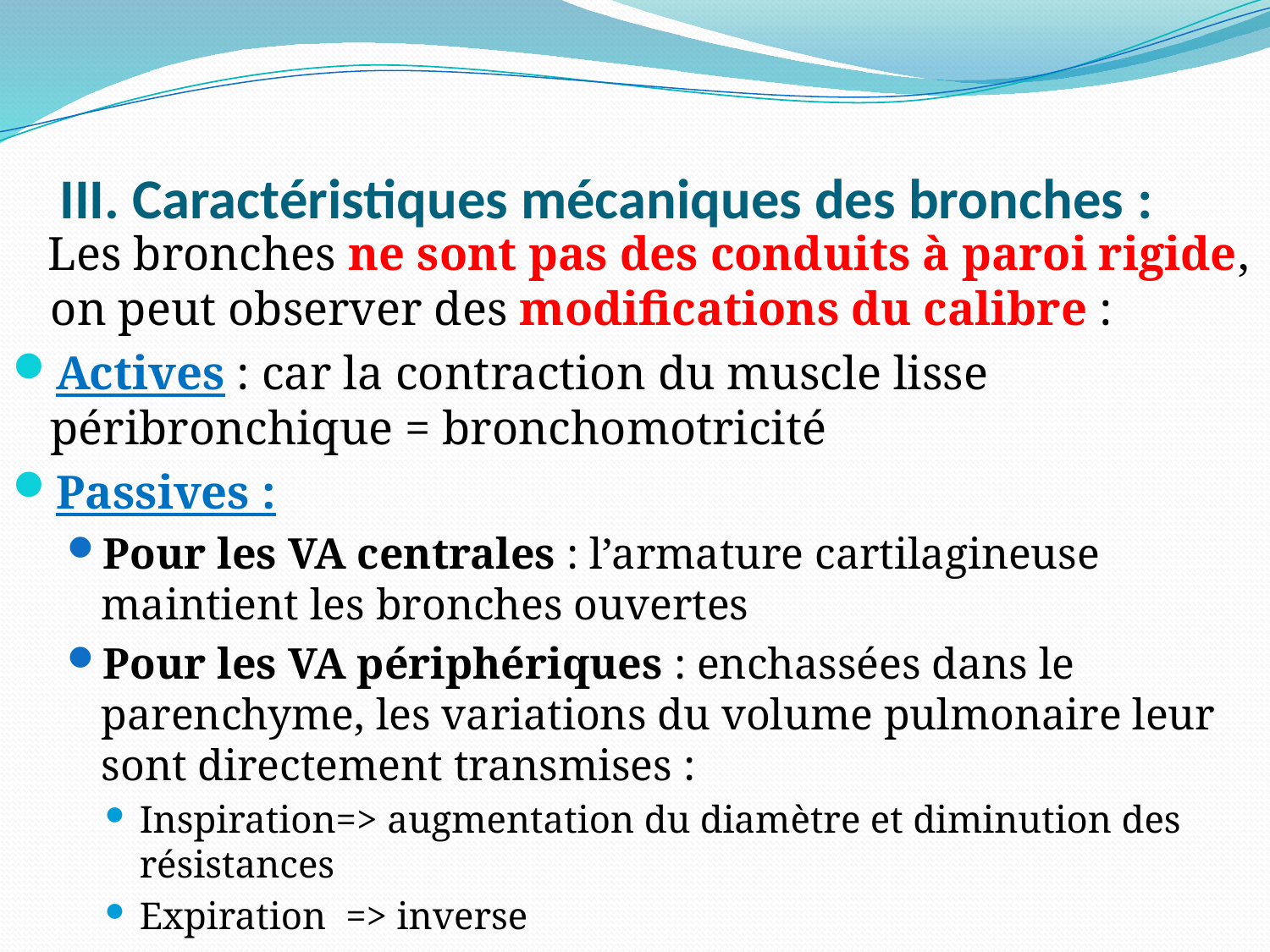

# III. Caractéristiques mécaniques des bronches :
   Les bronches ne sont pas des conduits à paroi rigide, on peut observer des modifications du calibre :
Actives : car la contraction du muscle lisse péribronchique = bronchomotricité
Passives :
Pour les VA centrales : l’armature cartilagineuse maintient les bronches ouvertes
Pour les VA périphériques : enchassées dans le parenchyme, les variations du volume pulmonaire leur sont directement transmises :
Inspiration=> augmentation du diamètre et diminution des résistances
Expiration  => inverse